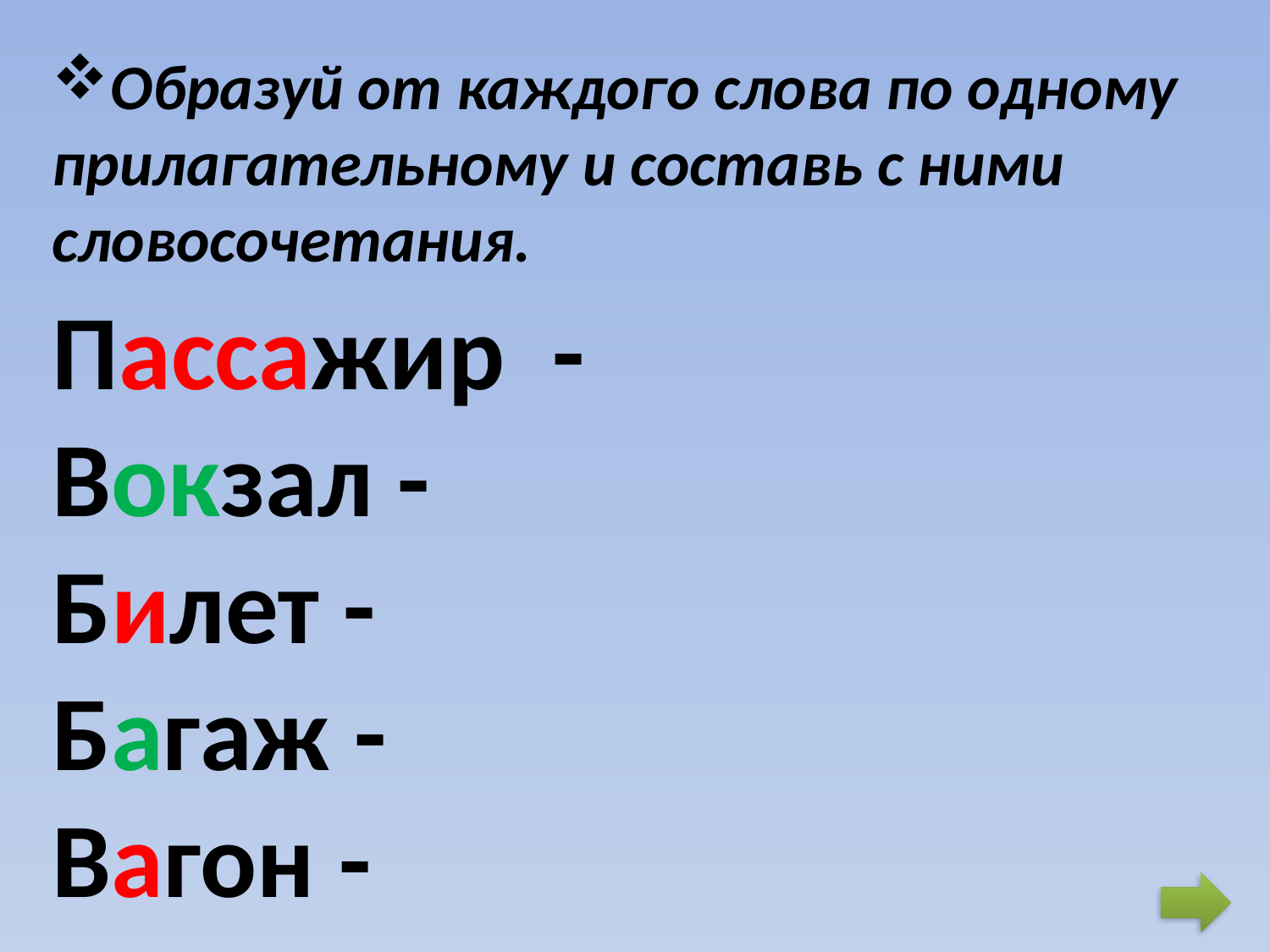

Образуй от каждого слова по одному прилагательному и составь с ними   словосочетания.
Пассажир  -
Вокзал -
Билет -
Багаж -
Вагон -